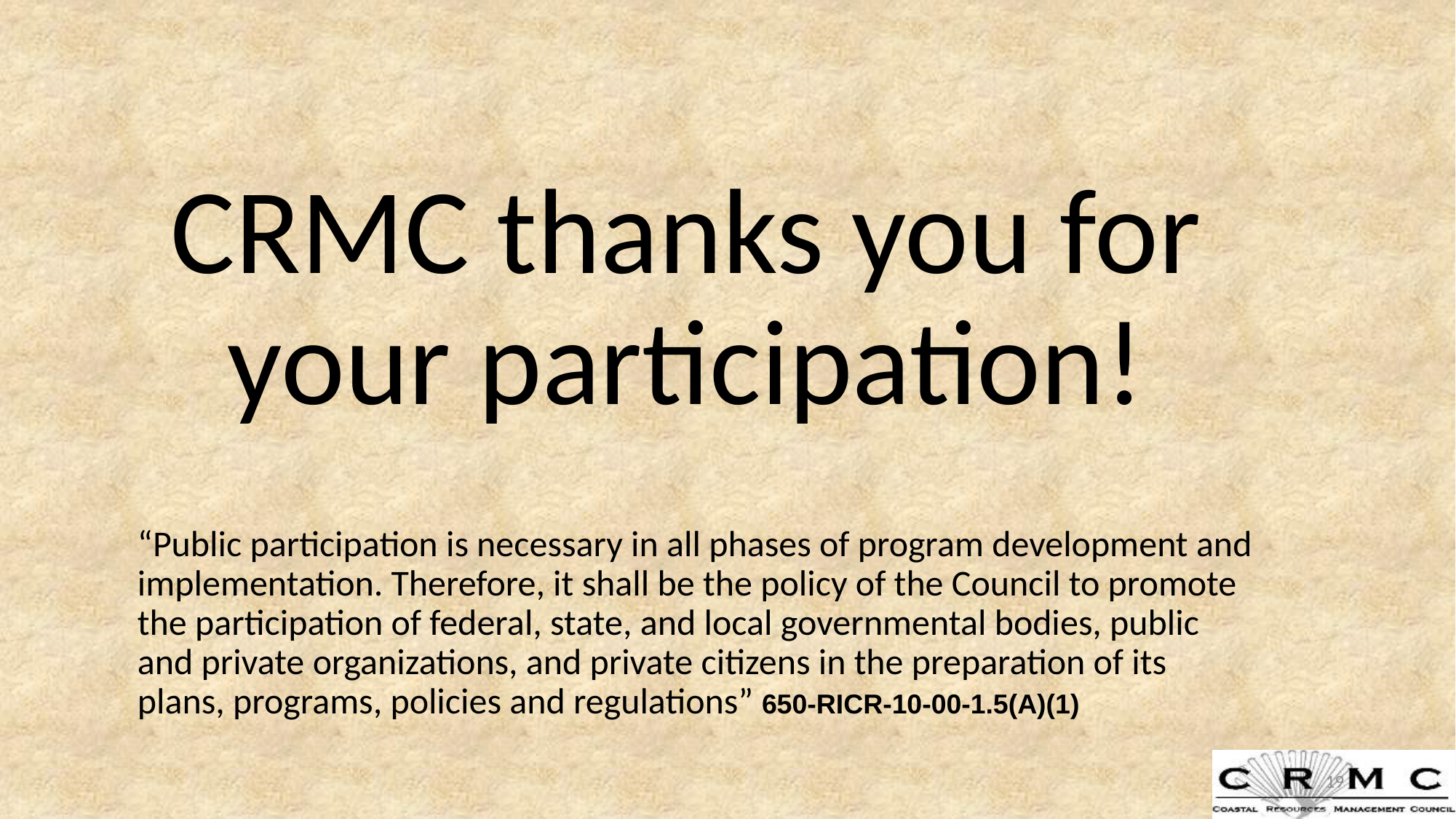

# CRMC thanks you for your participation!

“Public participation is necessary in all phases of program development and implementation. Therefore, it shall be the policy of the Council to promote the participation of federal, state, and local governmental bodies, public and private organizations, and private citizens in the preparation of its plans, programs, policies and regulations” 650-RICR-10-00-1.5(A)(1)

19